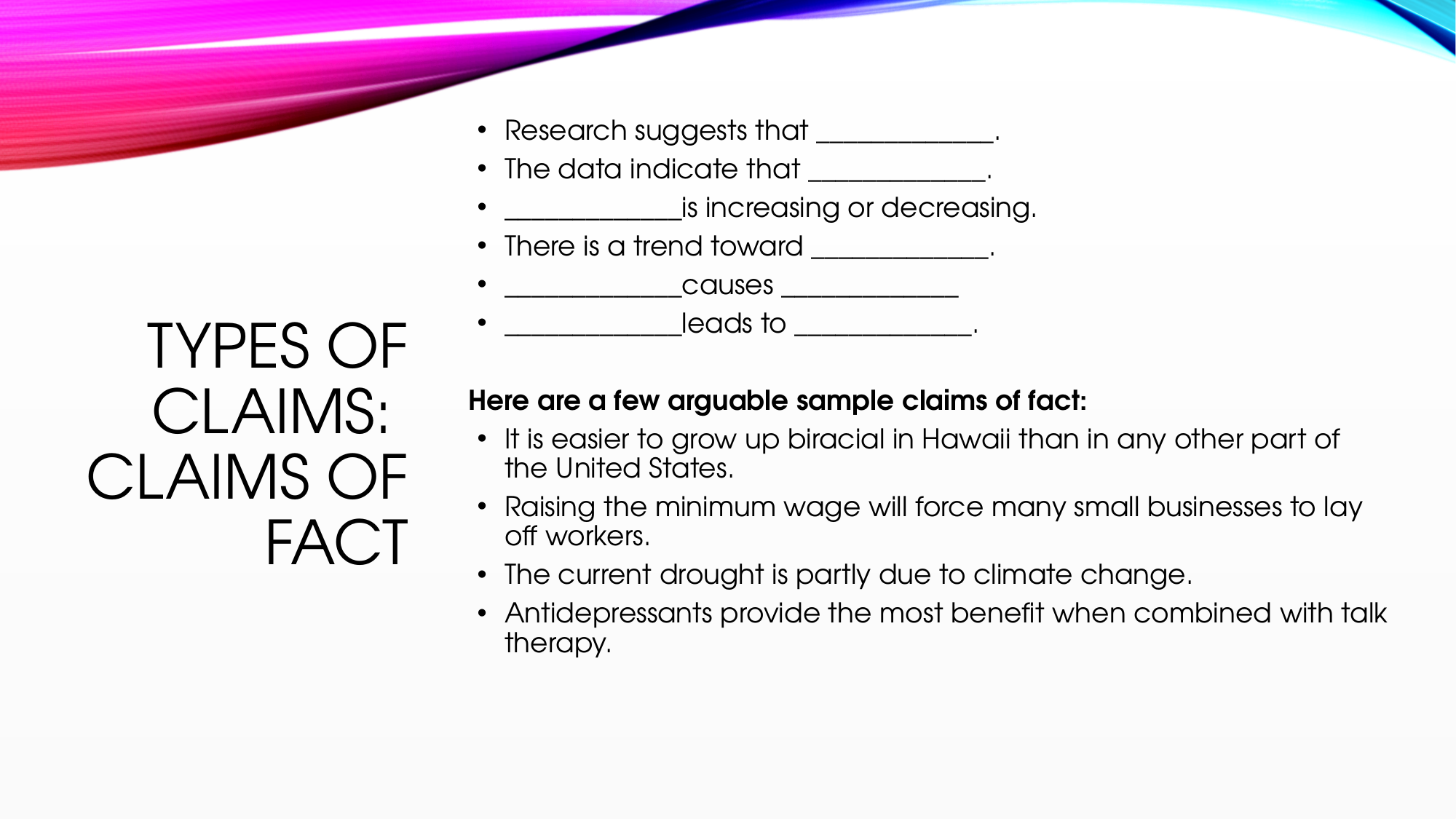

Research suggests that _____________.
The data indicate that _____________.
_____________is increasing or decreasing.
There is a trend toward _____________.
_____________causes _____________
_____________leads to _____________.

Here are a few arguable sample claims of fact:
It is easier to grow up biracial in Hawaii than in any other part of the United States.
Raising the minimum wage will force many small businesses to lay off workers.
The current drought is partly due to climate change.
Antidepressants provide the most benefit when combined with talk therapy.

# Types of Claims: Claims of Fact